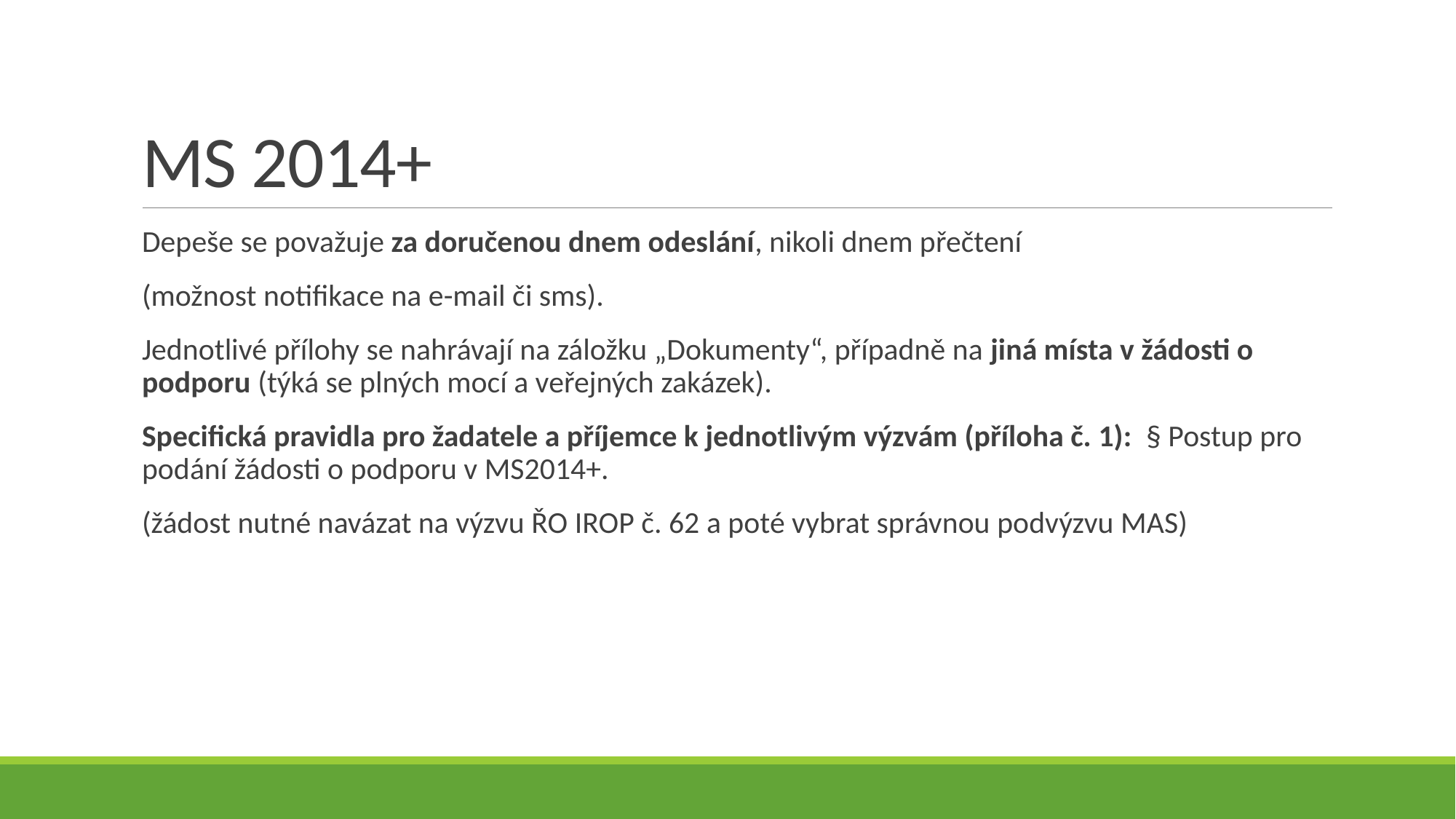

# MS 2014+
Depeše se považuje za doručenou dnem odeslání, nikoli dnem přečtení
(možnost notifikace na e-mail či sms).
Jednotlivé přílohy se nahrávají na záložku „Dokumenty“, případně na jiná místa v žádosti o podporu (týká se plných mocí a veřejných zakázek).
Specifická pravidla pro žadatele a příjemce k jednotlivým výzvám (příloha č. 1):  § Postup pro podání žádosti o podporu v MS2014+.
(žádost nutné navázat na výzvu ŘO IROP č. 62 a poté vybrat správnou podvýzvu MAS)